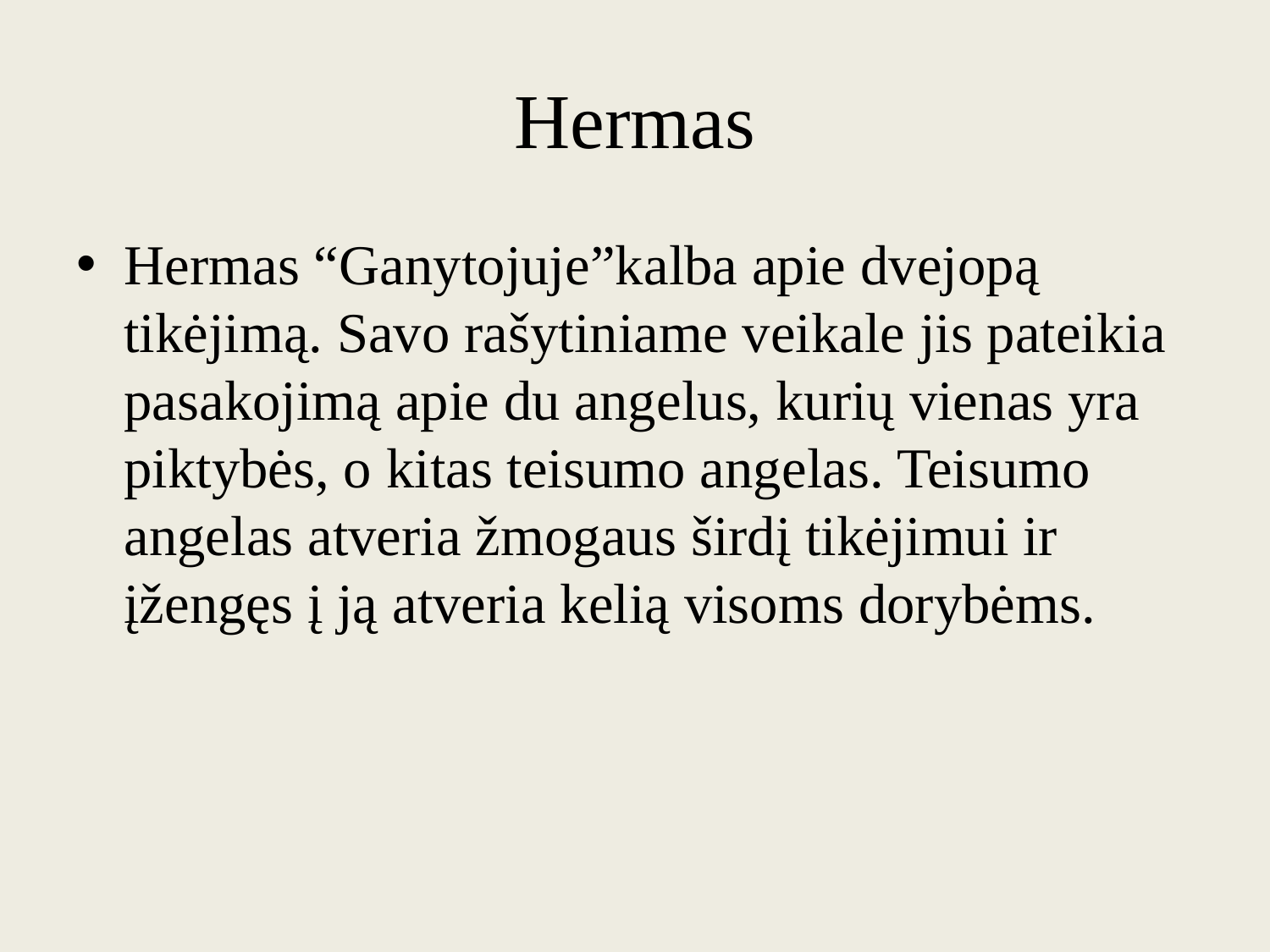

# Hermas
Hermas “Ganytojuje”kalba apie dvejopą tikėjimą. Savo rašytiniame veikale jis pateikia pasakojimą apie du angelus, kurių vienas yra piktybės, o kitas teisumo angelas. Teisumo angelas atveria žmogaus širdį tikėjimui ir įžengęs į ją atveria kelią visoms dorybėms.